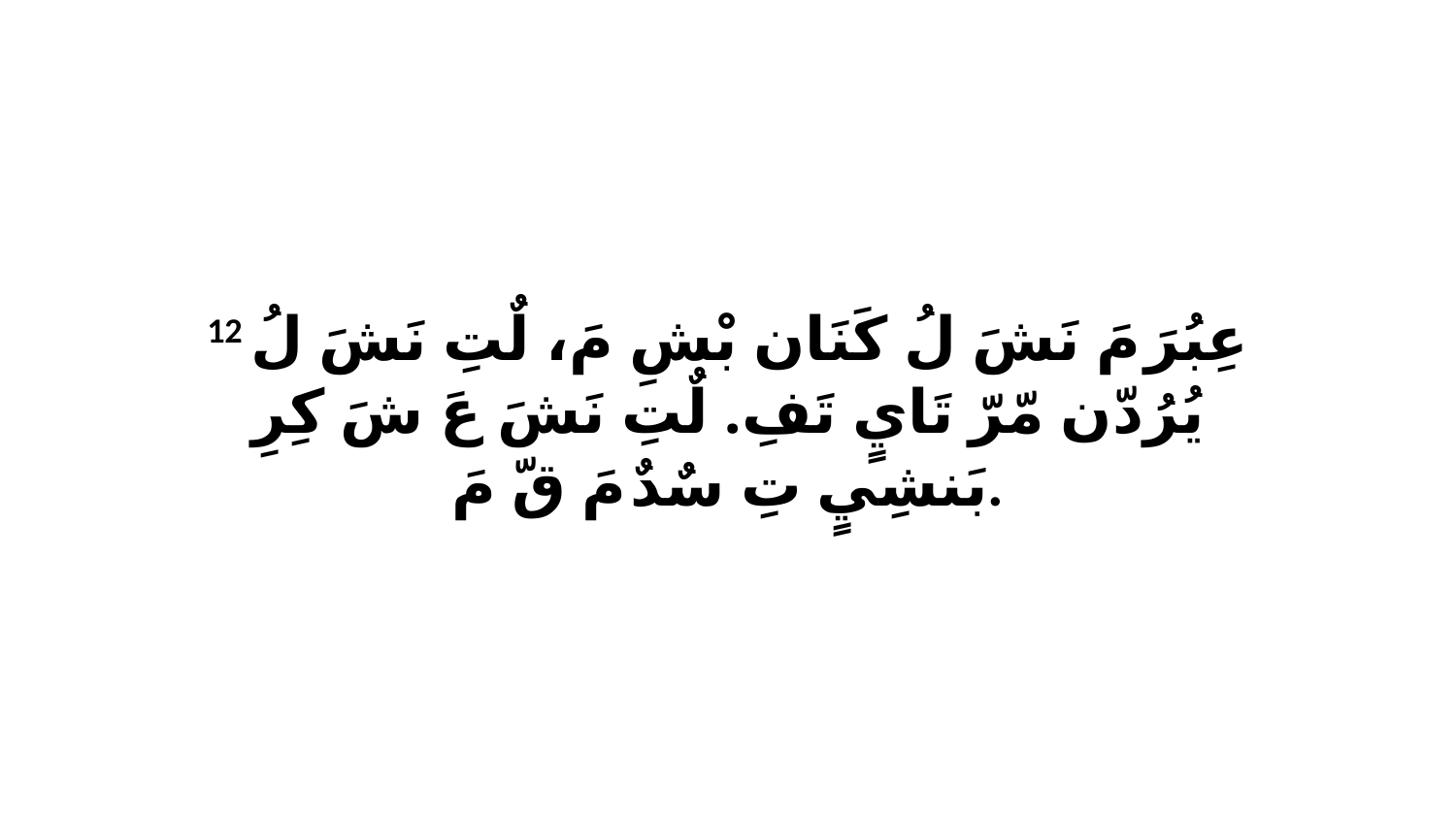

12 عِبُرَ مَ نَشَ لُ كَنَان بْشِ مَ، لٌتِ نَشَ لُ يُرُدّن مّرّ تَايٍ تَفِ. لٌتِ نَشَ عَ شَ كِرِ بَنشِيٍ تِ سٌدٌ مَ قّ مَ.